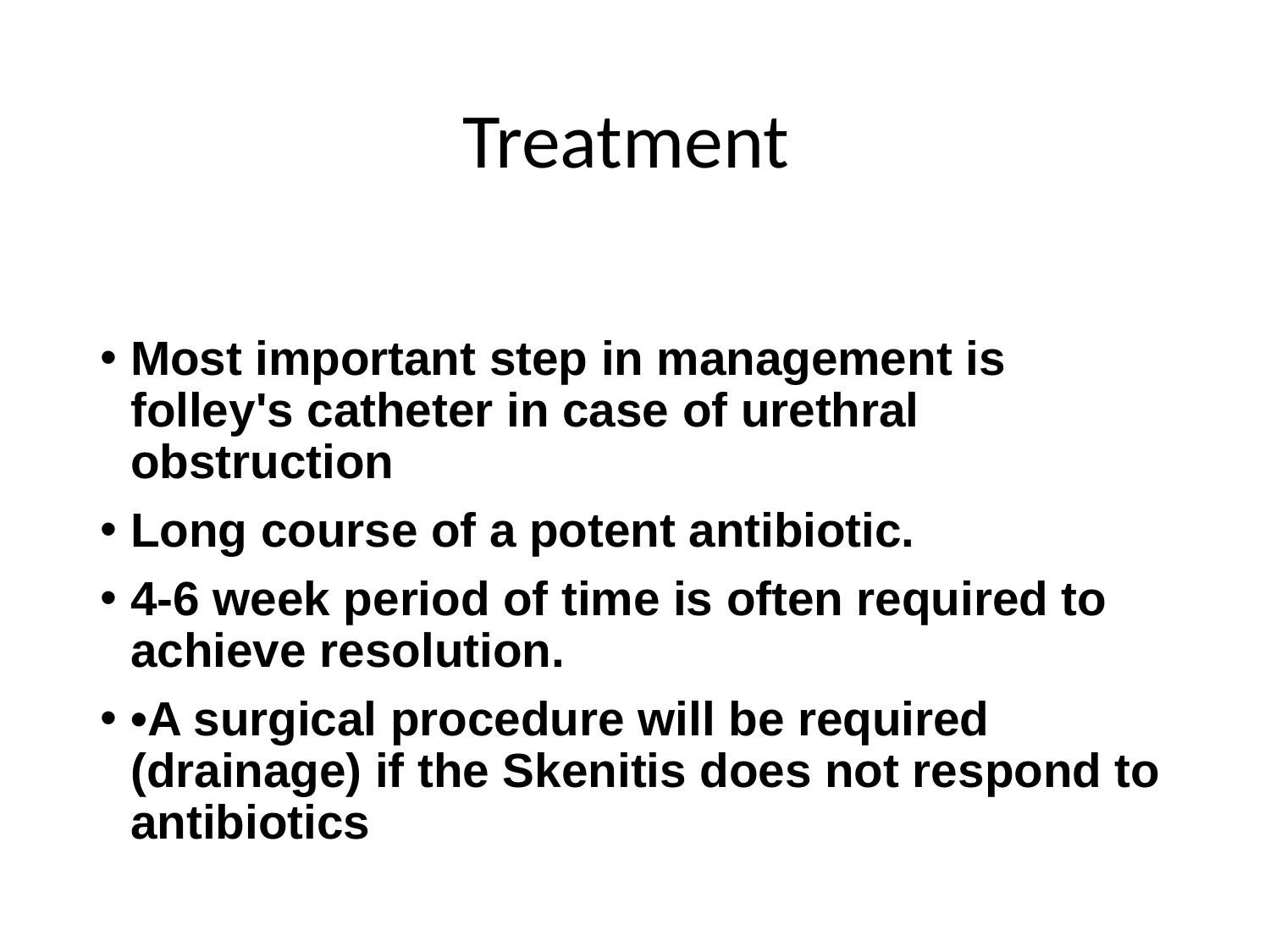

# Treatment

Most important step in management is folley's catheter in case of urethral obstruction
Long course of a potent antibiotic.
4-6 week period of time is often required to achieve resolution.
•A surgical procedure will be required (drainage) if the Skenitis does not respond to antibiotics